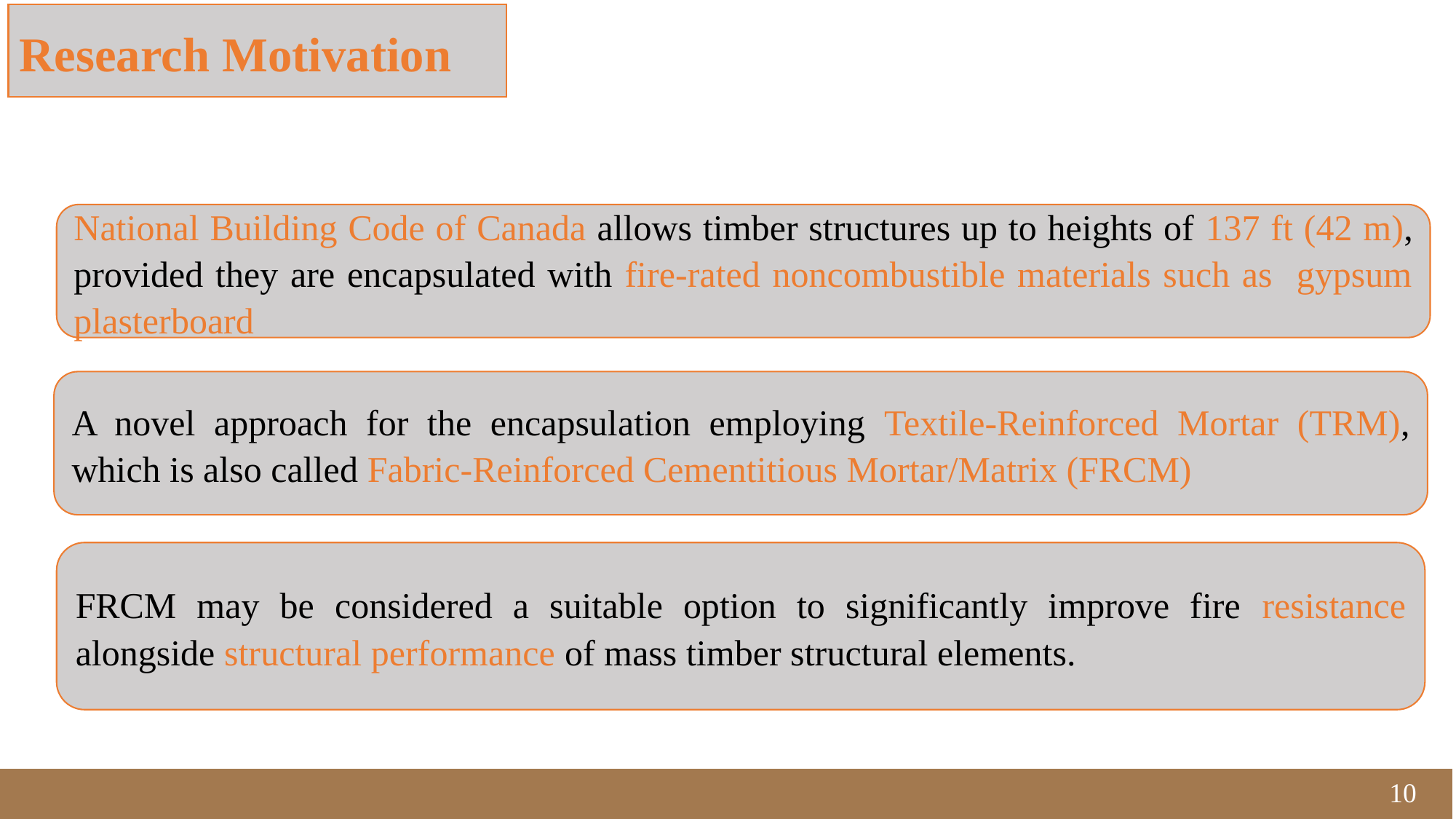

Research Motivation
#
National Building Code of Canada allows timber structures up to heights of 137 ft (42 m), provided they are encapsulated with fire-rated noncombustible materials such as  gypsum plasterboard
A novel approach for the encapsulation employing Textile-Reinforced Mortar (TRM), which is also called Fabric-Reinforced Cementitious Mortar/Matrix (FRCM)
FRCM may be considered a suitable option to significantly improve fire resistance alongside structural performance of mass timber structural elements.

10